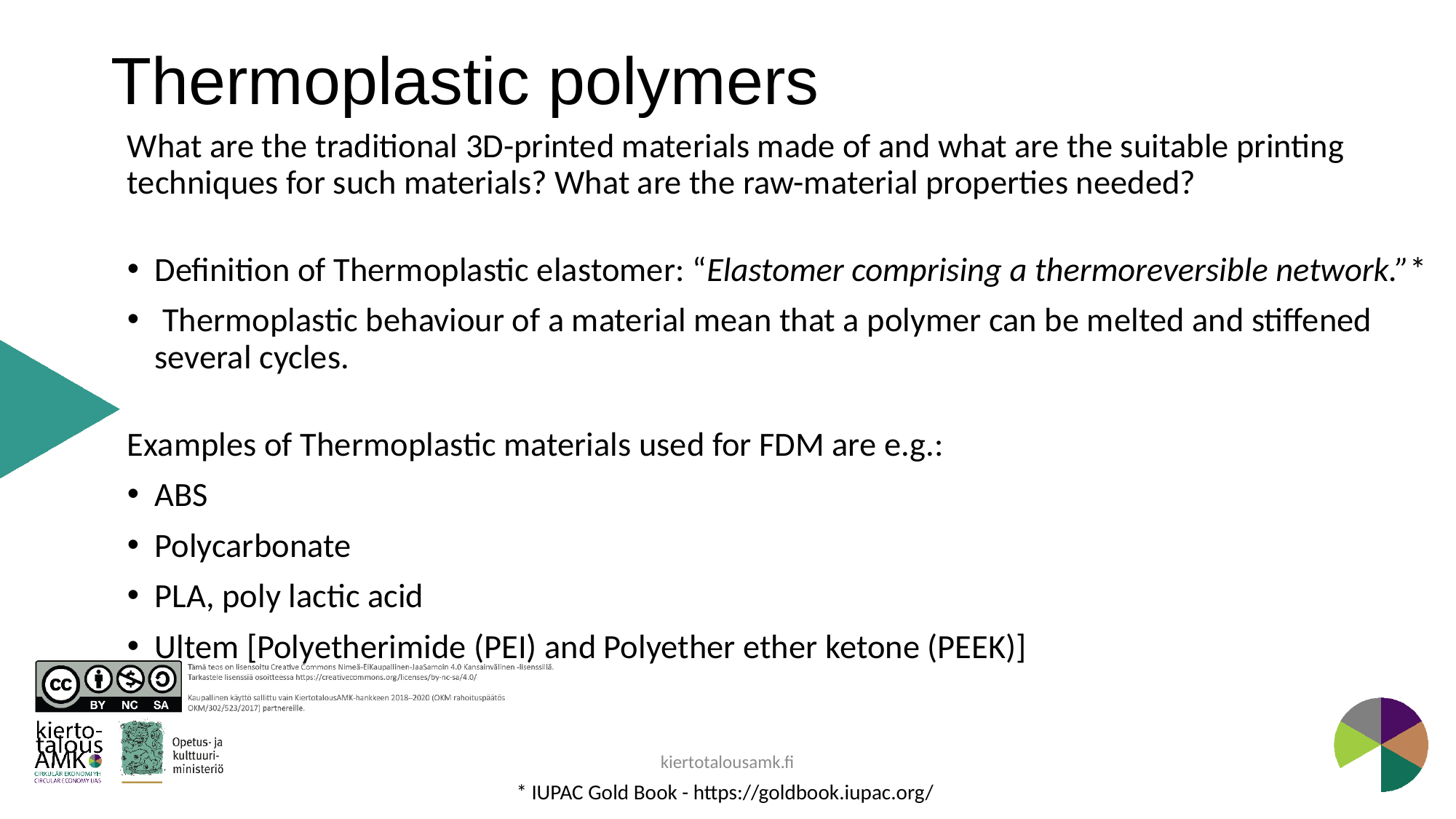

# Thermoplastic polymers
What are the traditional 3D-printed materials made of and what are the suitable printing techniques for such materials? What are the raw-material properties needed?

Definition of Thermoplastic elastomer: “Elastomer comprising a thermoreversible network.”*
 Thermoplastic behaviour of a material mean that a polymer can be melted and stiffened several cycles.

Examples of Thermoplastic materials used for FDM are e.g.:
ABS
Polycarbonate
PLA, poly lactic acid
Ultem [Polyetherimide (PEI) and Polyether ether ketone (PEEK)]
kiertotalousamk.fi
* IUPAC Gold Book - https://goldbook.iupac.org/